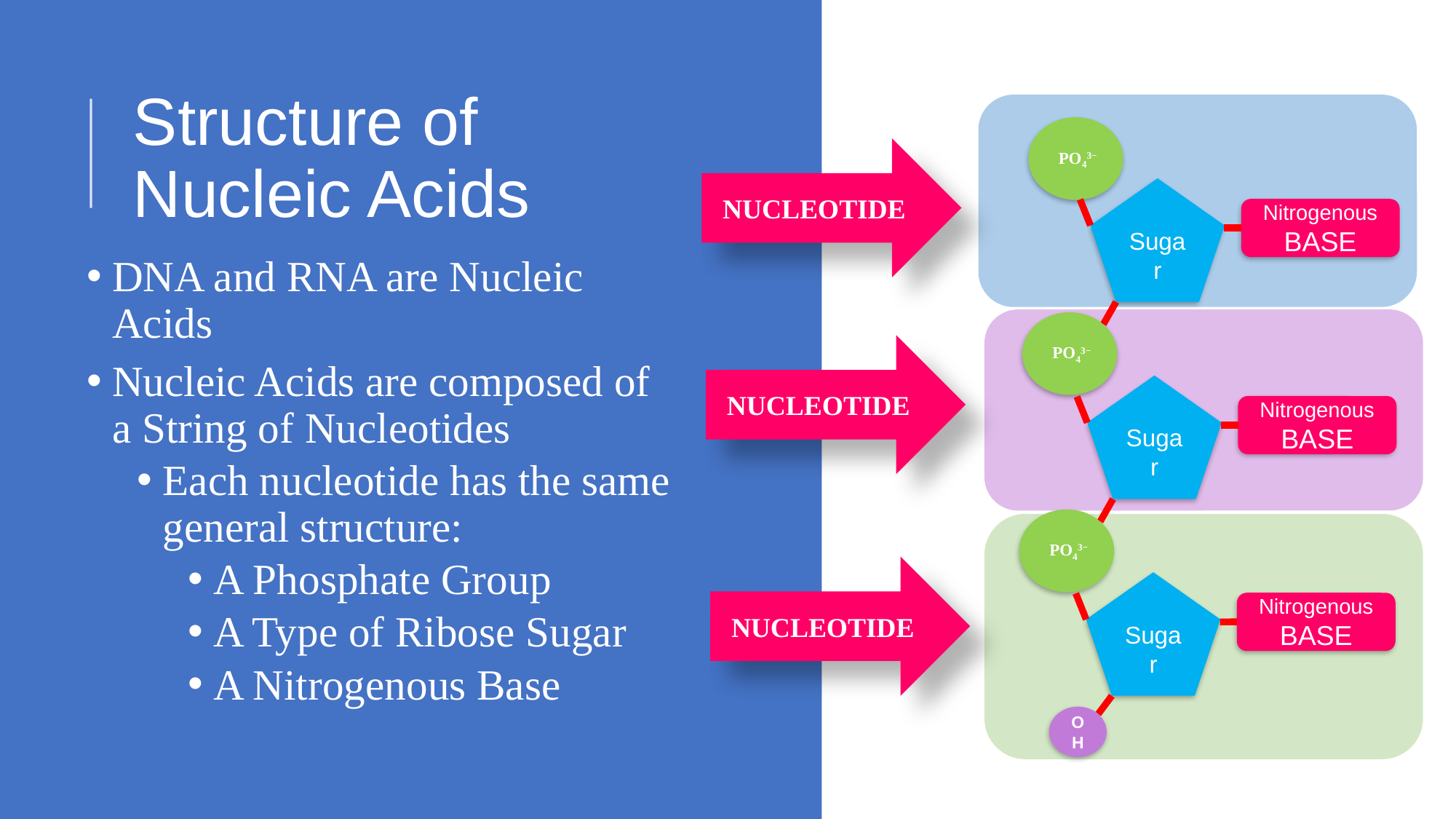

# Structure of Nucleic Acids

 PO43−
NUCLEOTIDE
Sugar
Nitrogenous
BASE
DNA and RNA are Nucleic Acids
Nucleic Acids are composed of a String of Nucleotides
Each nucleotide has the same general structure:
A Phosphate Group
A Type of Ribose Sugar
A Nitrogenous Base

 PO43−
NUCLEOTIDE
Sugar
Nitrogenous
BASE
 PO43−

NUCLEOTIDE
Sugar
Nitrogenous
BASE
OH